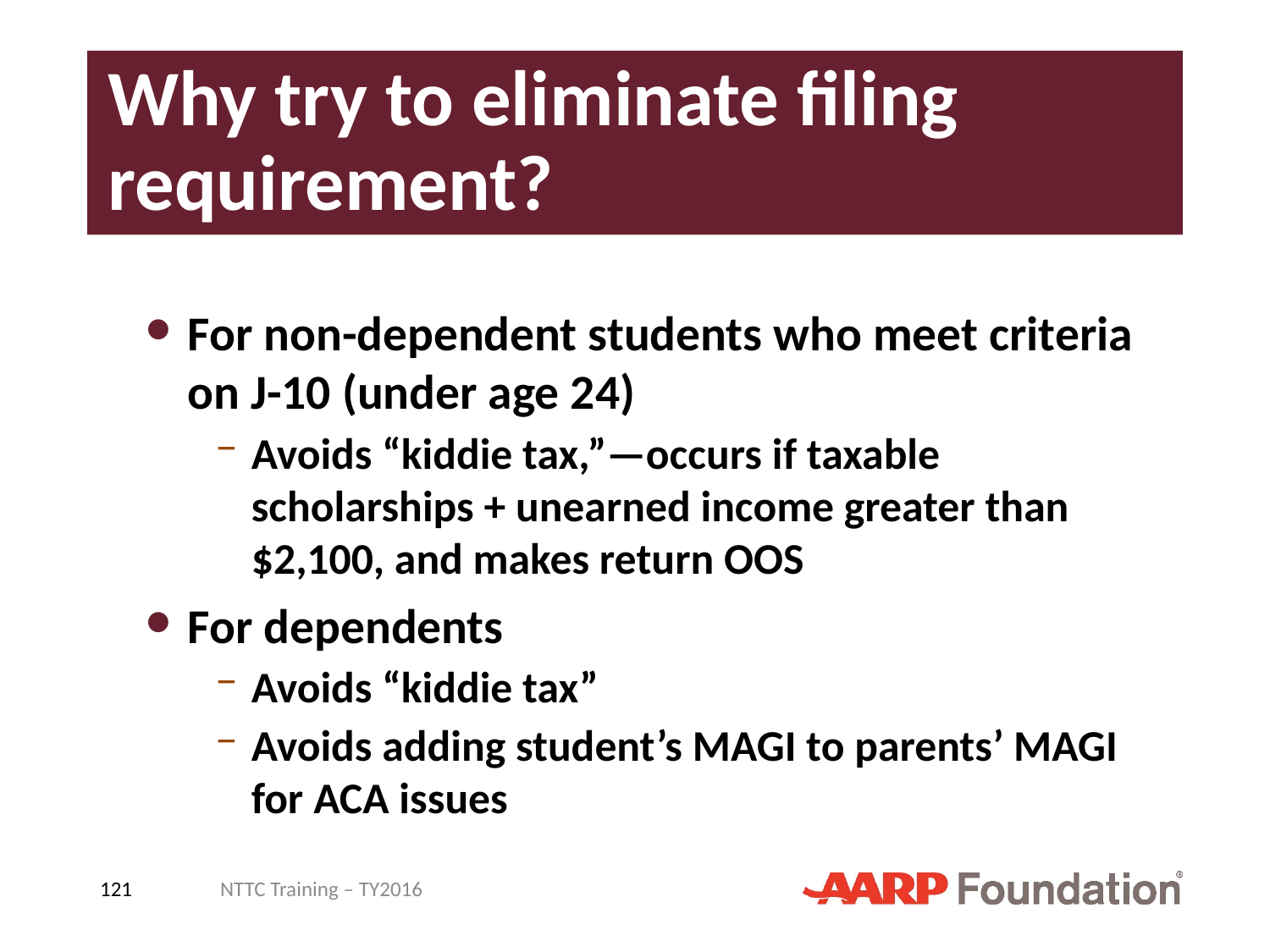

# Why try to eliminate filing requirement?
For non-dependent students who meet criteria on J-10 (under age 24)
Avoids “kiddie tax,”—occurs if taxable scholarships + unearned income greater than $2,100, and makes return OOS
For dependents
Avoids “kiddie tax”
Avoids adding student’s MAGI to parents’ MAGI for ACA issues

121
NTTC Training – TY2016